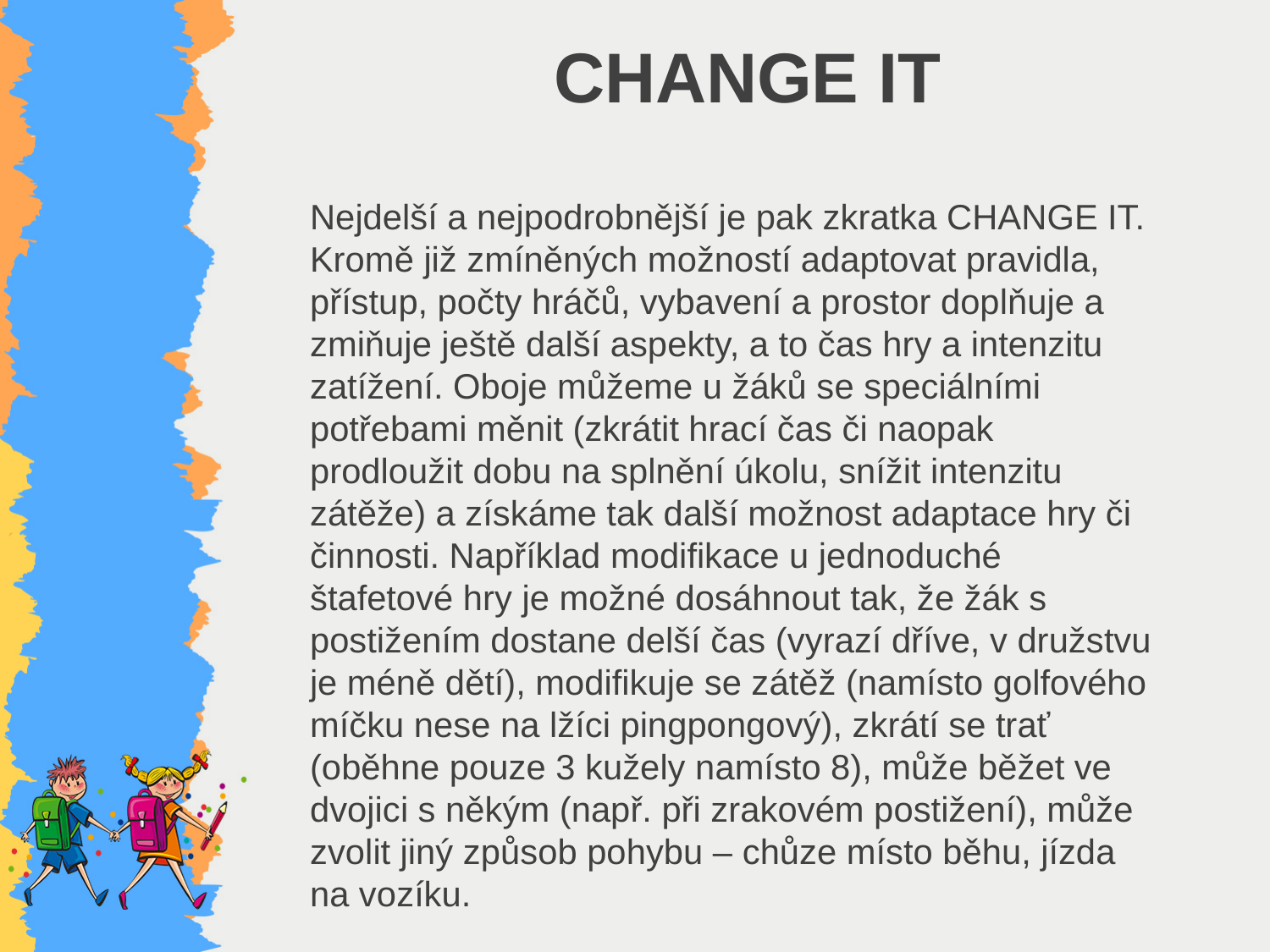

# CHANGE IT
Nejdelší a nejpodrobnější je pak zkratka CHANGE IT. Kromě již zmíněných možností adaptovat pravidla, přístup, počty hráčů, vybavení a prostor doplňuje a zmiňuje ještě další aspekty, a to čas hry a intenzitu zatížení. Oboje můžeme u žáků se speciálními potřebami měnit (zkrátit hrací čas či naopak prodloužit dobu na splnění úkolu, snížit intenzitu zátěže) a získáme tak další možnost adaptace hry či činnosti. Například modifikace u jednoduché štafetové hry je možné dosáhnout tak, že žák s postižením dostane delší čas (vyrazí dříve, v družstvu je méně dětí), modifikuje se zátěž (namísto golfového míčku nese na lžíci pingpongový), zkrátí se trať (oběhne pouze 3 kužely namísto 8), může běžet ve dvojici s někým (např. při zrakovém postižení), může zvolit jiný způsob pohybu – chůze místo běhu, jízda na vozíku.